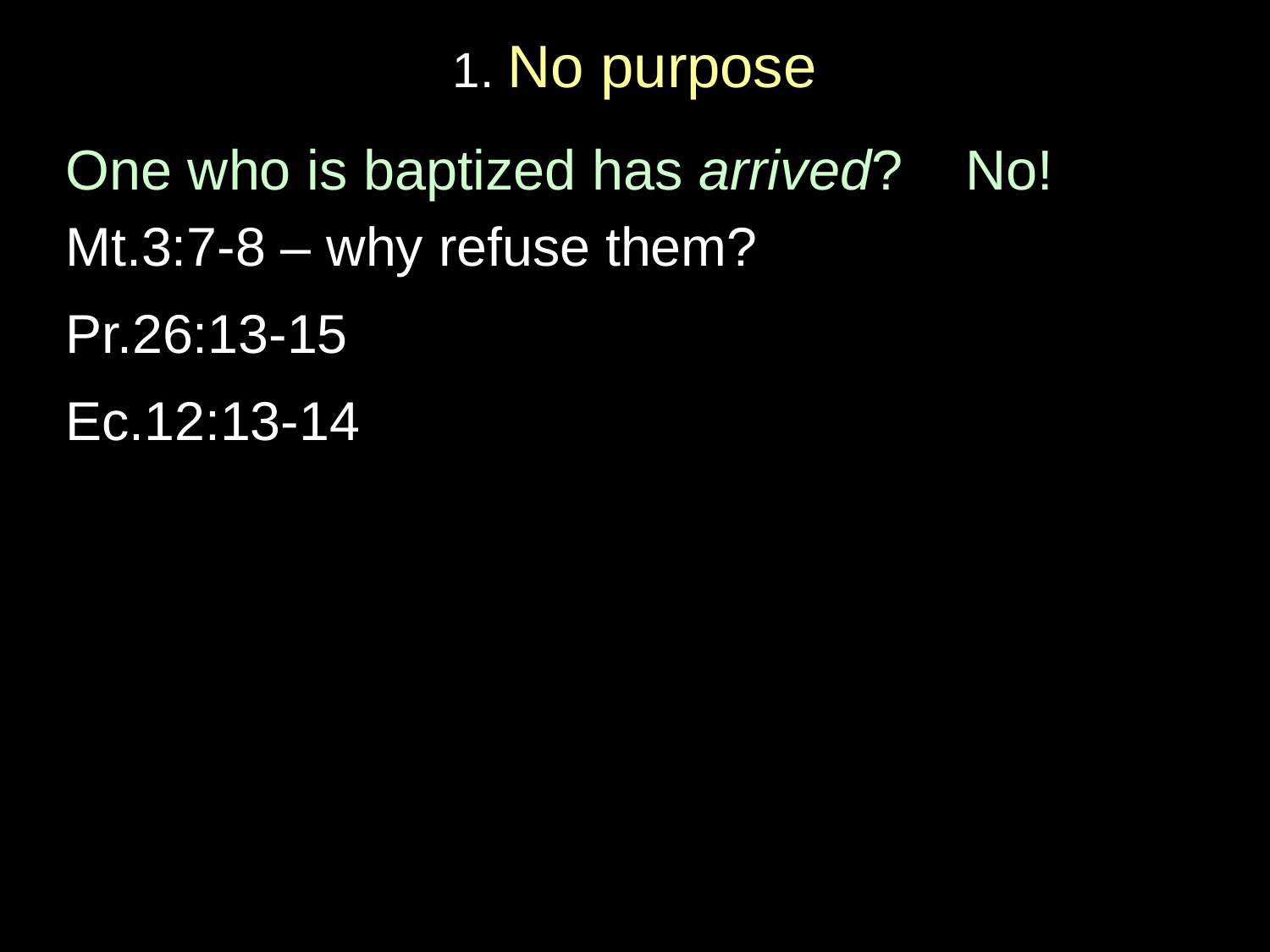

# 1. No purpose
One who is baptized has arrived?    No!
Mt.3:7-8 – why refuse them?
Pr.26:13-15
Ec.12:13-14